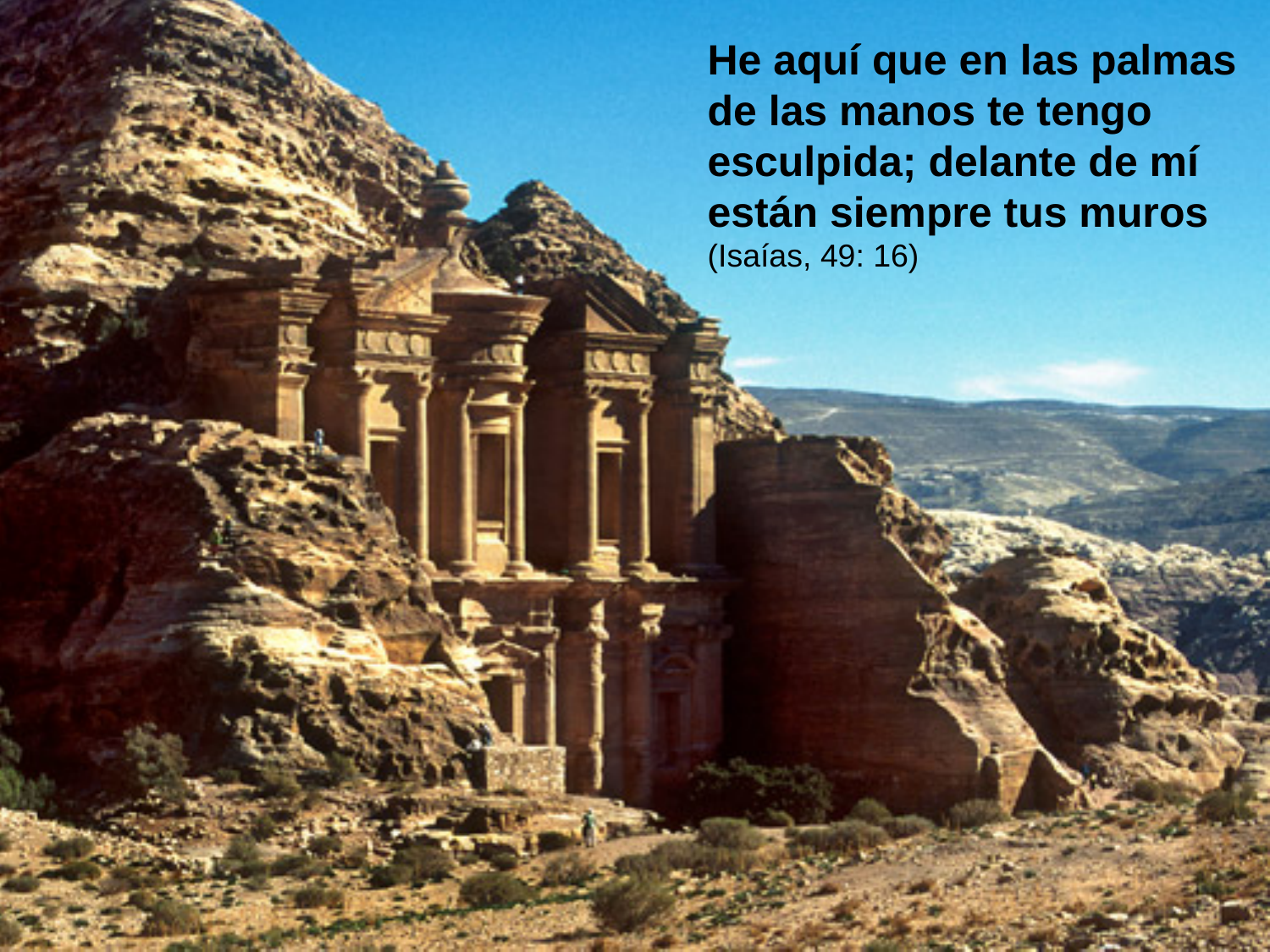

He aquí que en las palmas de las manos te tengo esculpida; delante de mí están siempre tus muros (Isaías, 49: 16)